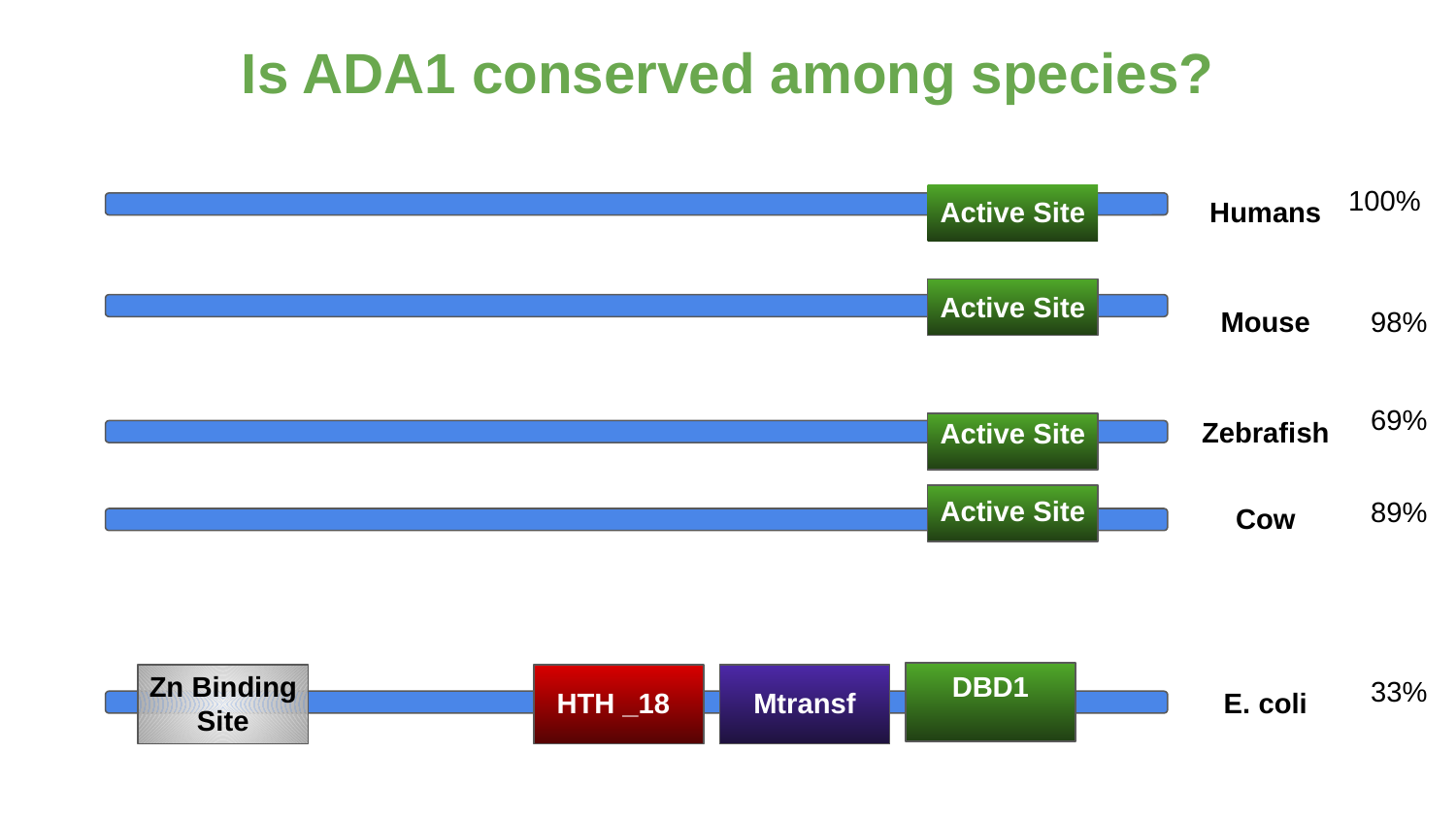

# Is ADA1 conserved among species?
100%
Active Site
Humans

Active Site

Mouse
98%

Active Site
69%
Zebrafish
Active Site

Active Site
89%

Cow

Zn Binding
Site
DBD1
33%

HTH _18
Mtransf
E. coli